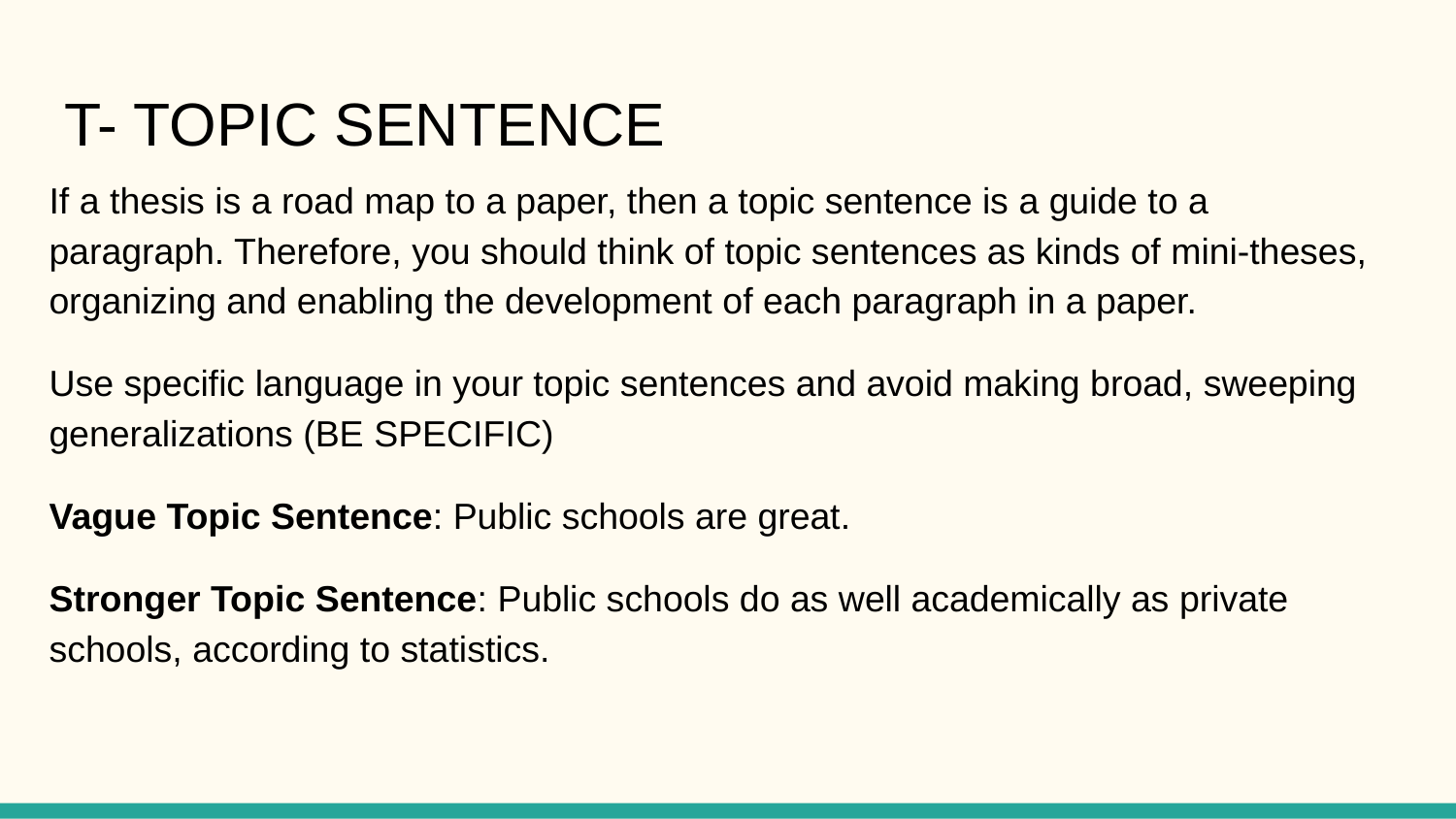

# T- TOPIC SENTENCE
If a thesis is a road map to a paper, then a topic sentence is a guide to a paragraph. Therefore, you should think of topic sentences as kinds of mini-theses, organizing and enabling the development of each paragraph in a paper.
Use specific language in your topic sentences and avoid making broad, sweeping generalizations (BE SPECIFIC)
Vague Topic Sentence: Public schools are great.
Stronger Topic Sentence: Public schools do as well academically as private schools, according to statistics.